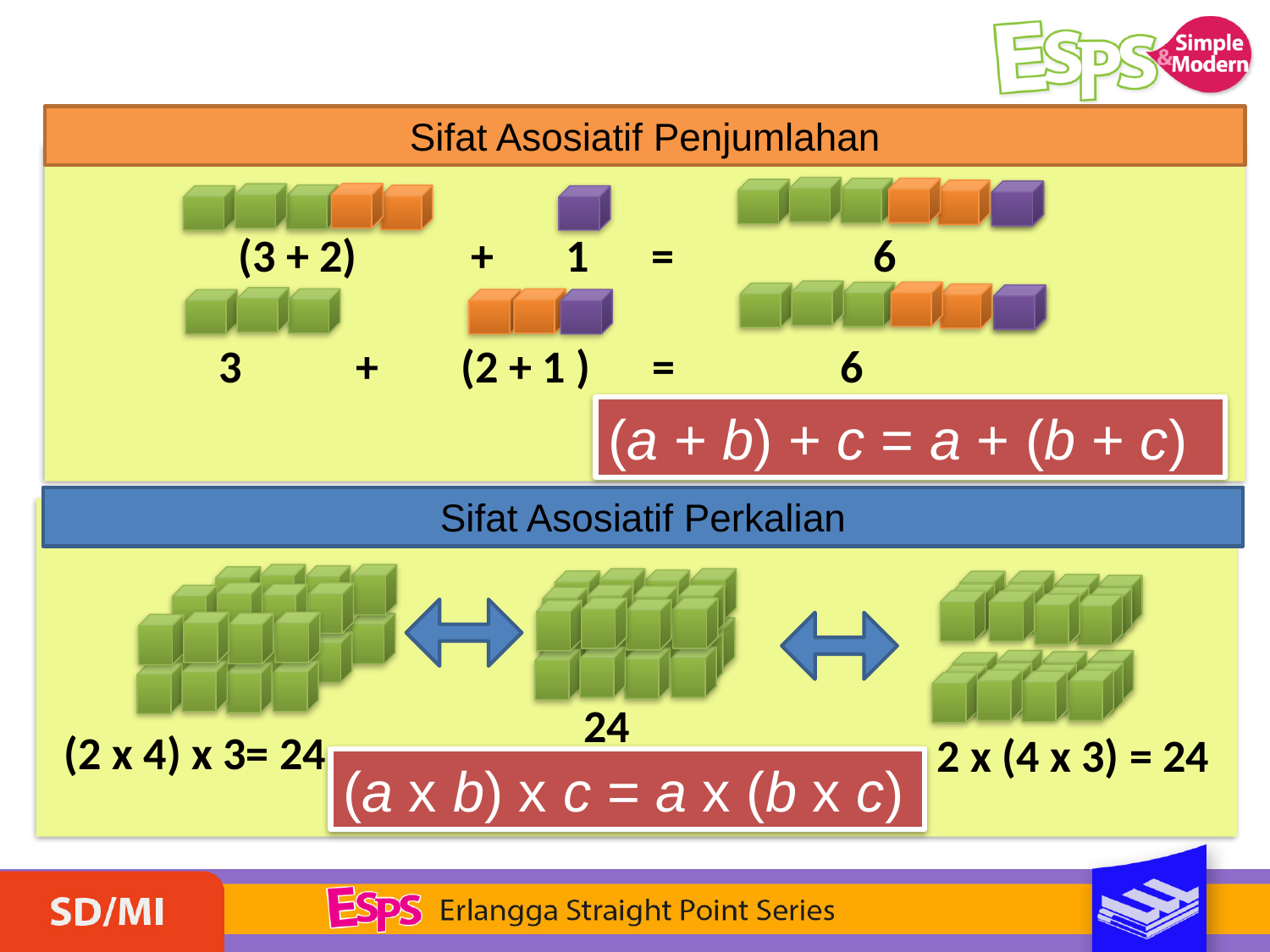

Sifat Asosiatif Penjumlahan

(3 + 2)           +       1      =		6

  3           +        (2 + 1 )      =                6
(a + b) + c = a + (b + c)
Sifat Asosiatif Perkalian

24
(2 x 4) x 3= 24
2 x (4 x 3) = 24
(a x b) x c = a x (b x c)